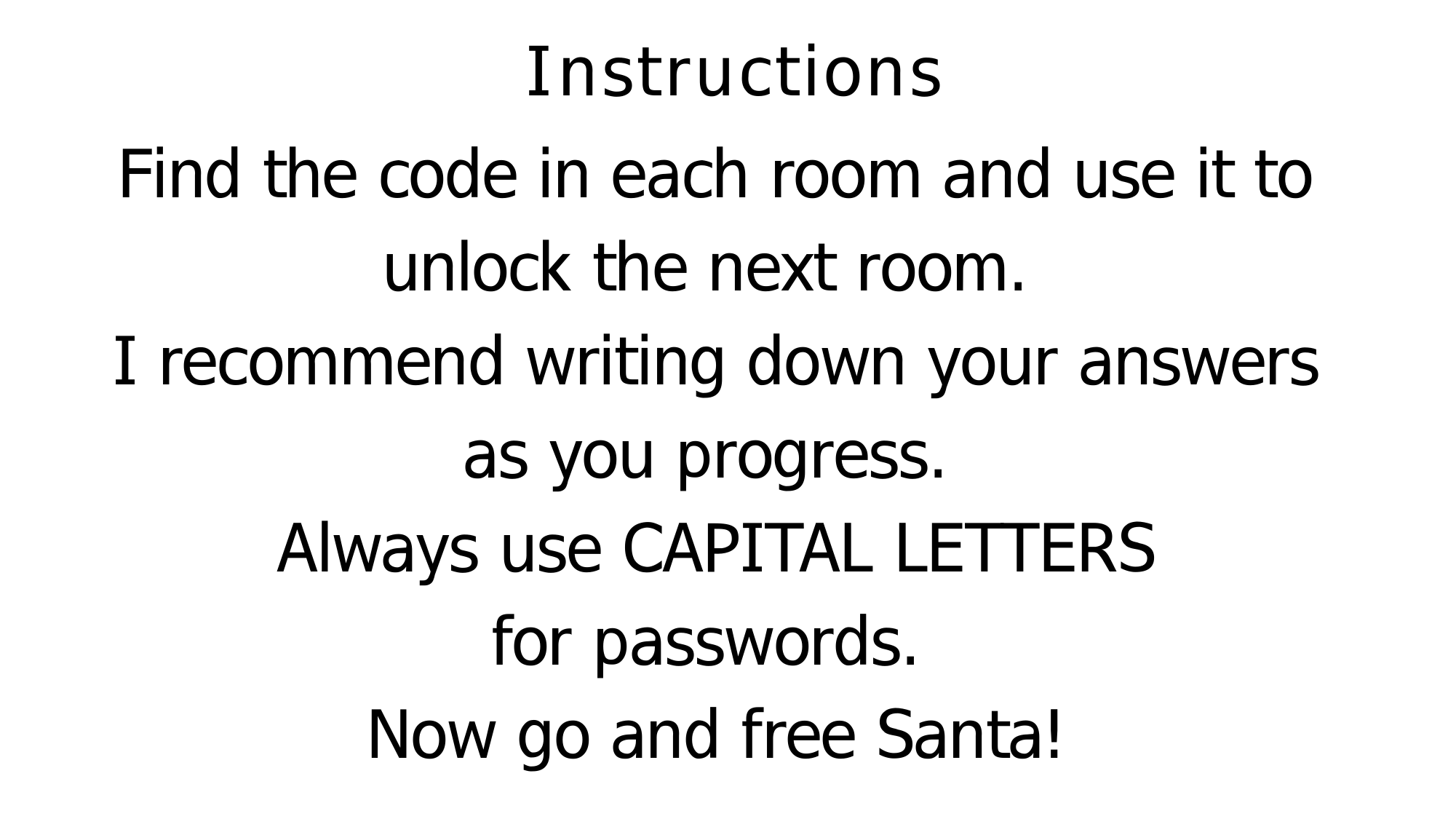

# Instructions
Find the code in each room and use it to
unlock the next room.
I recommend writing down your answers
as you progress.
Always use CAPITAL LETTERS
for passwords.
Now go and free Santa!